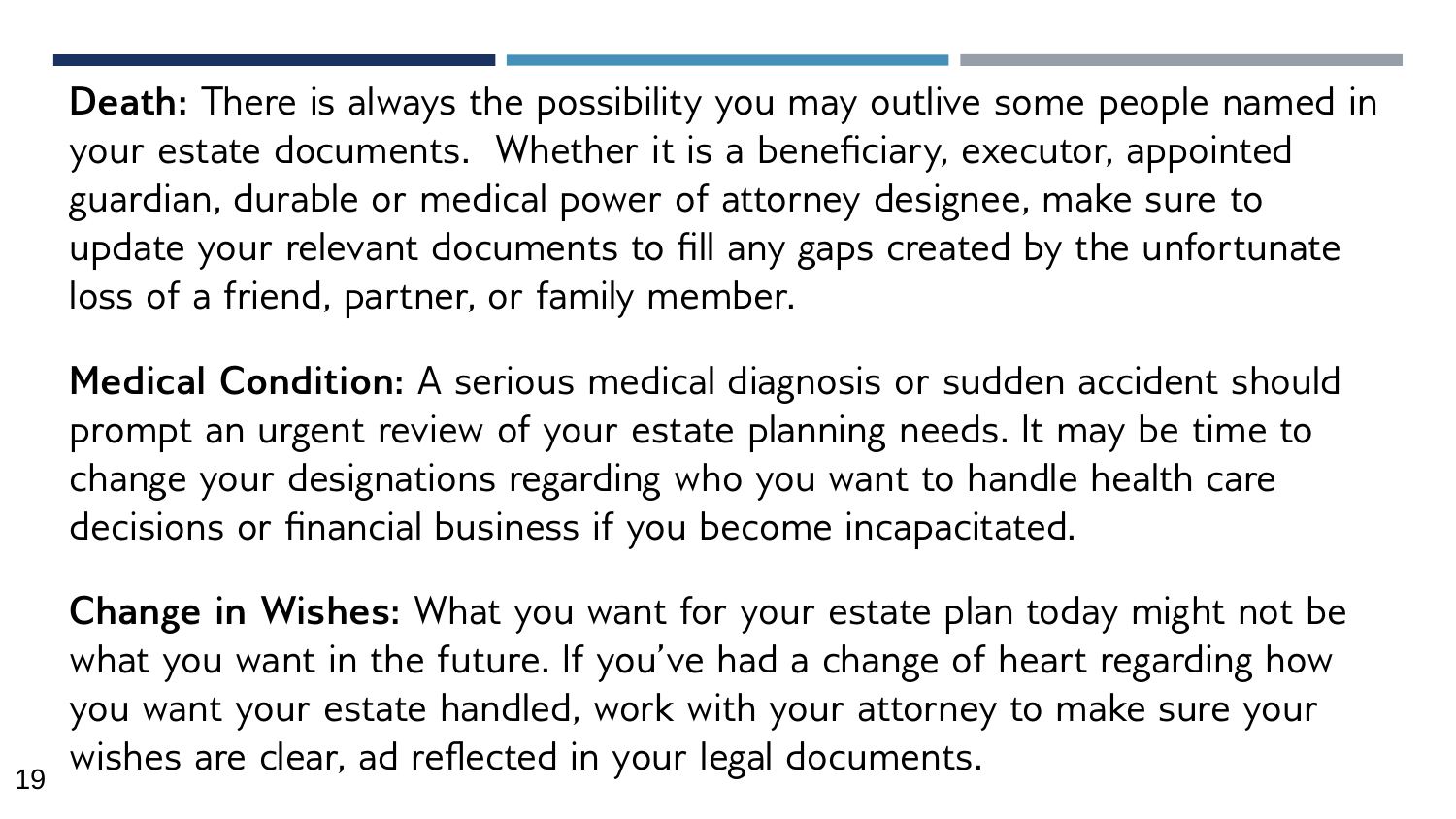

Death: There is always the possibility you may outlive some people named in your estate documents.  Whether it is a beneficiary, executor, appointed guardian, durable or medical power of attorney designee, make sure to update your relevant documents to fill any gaps created by the unfortunate loss of a friend, partner, or family member.

Medical Condition: A serious medical diagnosis or sudden accident should prompt an urgent review of your estate planning needs. It may be time to change your designations regarding who you want to handle health care decisions or financial business if you become incapacitated.

Change in Wishes: What you want for your estate plan today might not be what you want in the future. If you’ve had a change of heart regarding how you want your estate handled, work with your attorney to make sure your wishes are clear, ad reflected in your legal documents.